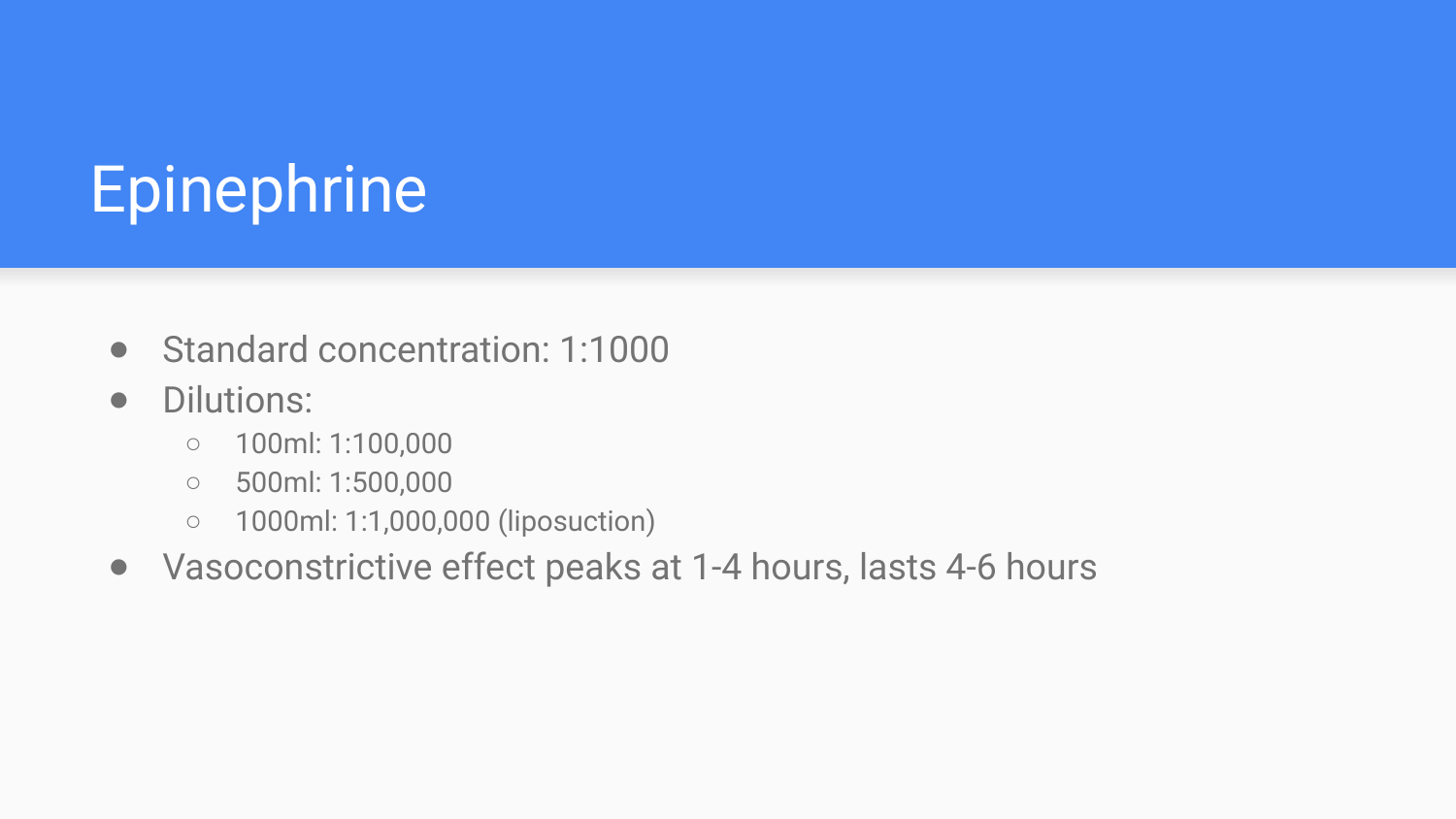

# Epinephrine
Standard concentration: 1:1000
Dilutions:
100ml: 1:100,000
500ml: 1:500,000
1000ml: 1:1,000,000 (liposuction)
Vasoconstrictive effect peaks at 1-4 hours, lasts 4-6 hours